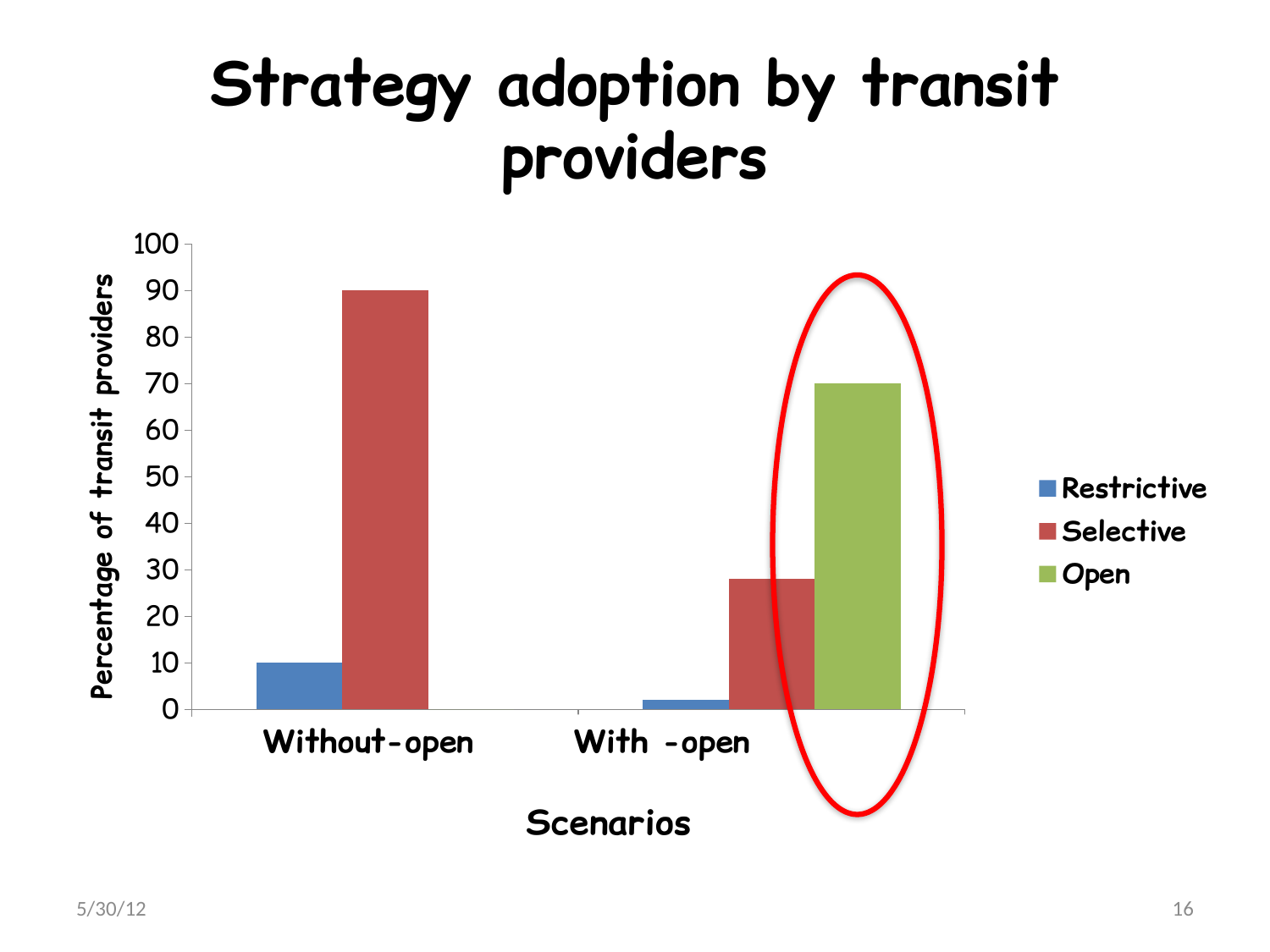

# Strategy adoption by transit providers

### Chart

| Category | Restrictive | Selective | Open |
|---|---|---|---|
| Conservative | 10.0 | 90.0 | 0.0 |
| Non-conservative | 2.0 | 28.0 | 70.0 |
5/30/12
16